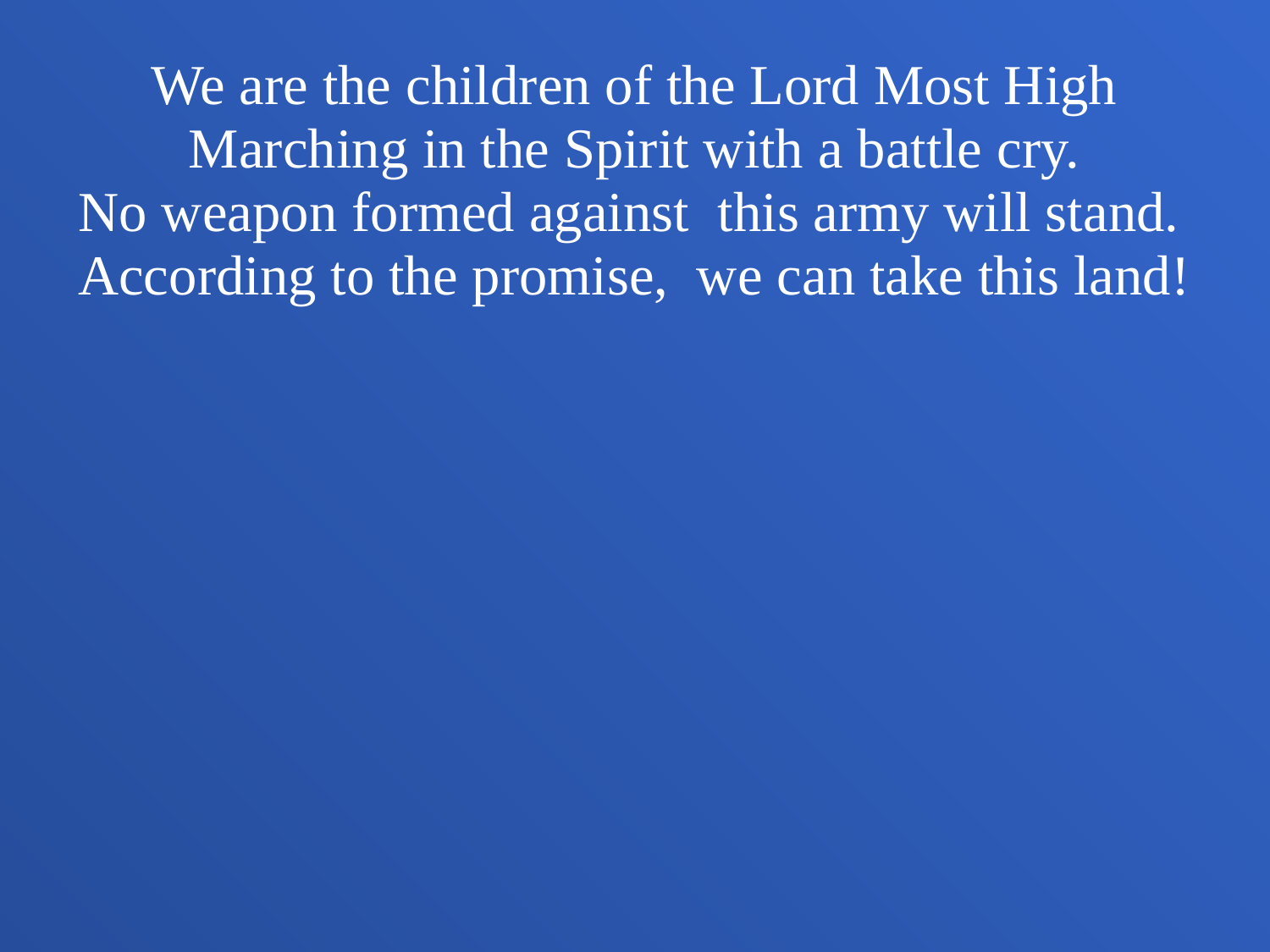

We are the children of the Lord Most High
Marching in the Spirit with a battle cry.
No weapon formed against  this army will stand.
According to the promise,  we can take this land!